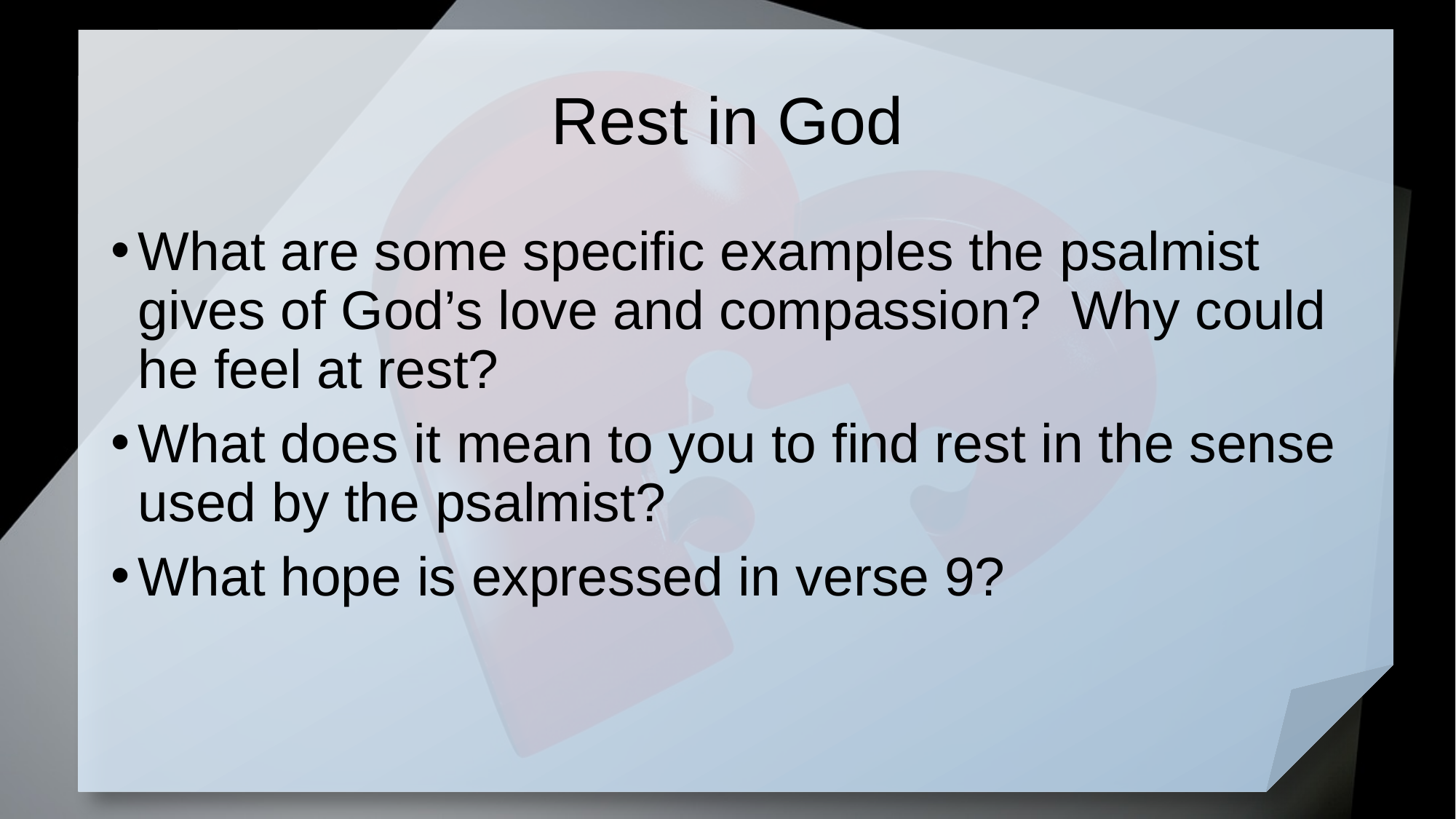

# Rest in God
What are some specific examples the psalmist gives of God’s love and compassion?  Why could he feel at rest?
What does it mean to you to find rest in the sense used by the psalmist?
What hope is expressed in verse 9?